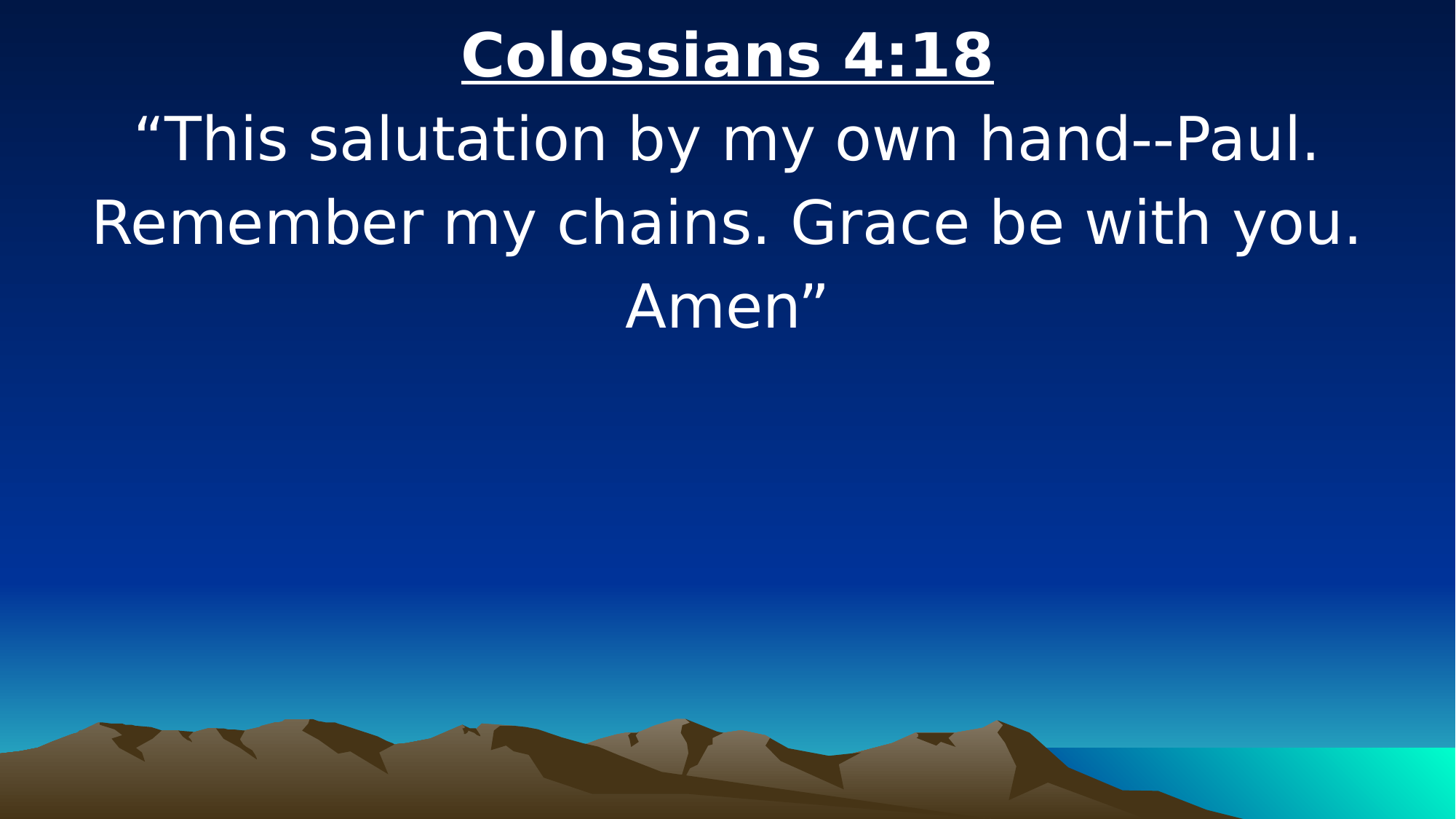

Colossians 4:18
“This salutation by my own hand--Paul. Remember my chains. Grace be with you. Amen”